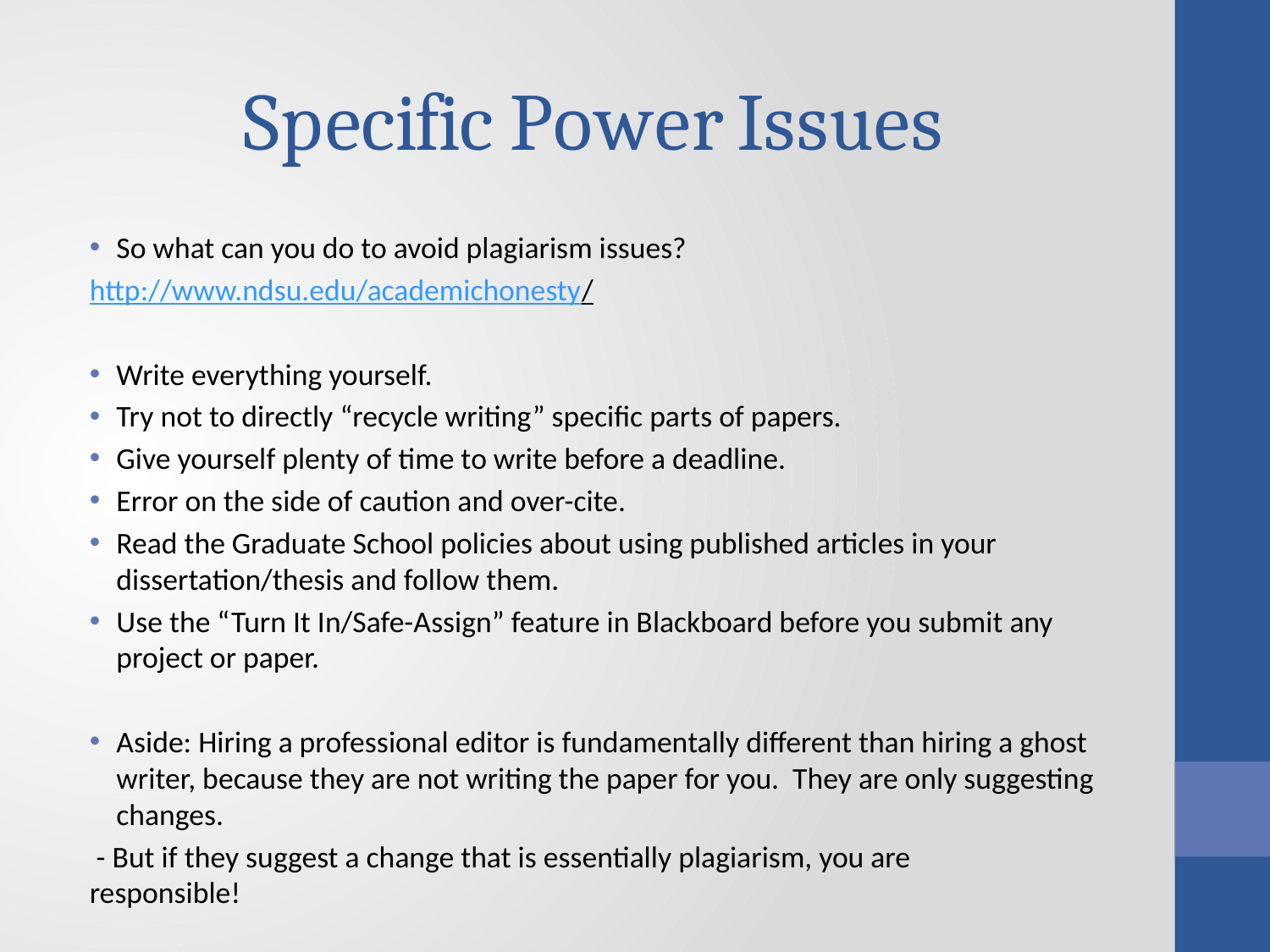

# Specific Power Issues
So what can you do to avoid plagiarism issues?
	http://www.ndsu.edu/academichonesty/

Write everything yourself.
Try not to directly “recycle writing” specific parts of papers.
Give yourself plenty of time to write before a deadline.
Error on the side of caution and over-cite.
Read the Graduate School policies about using published articles in your dissertation/thesis and follow them.
Use the “Turn It In/Safe-Assign” feature in Blackboard before you submit any project or paper.

Aside: Hiring a professional editor is fundamentally different than hiring a ghost writer, because they are not writing the paper for you.  They are only suggesting changes.
 - But if they suggest a change that is essentially plagiarism, you are 	responsible!